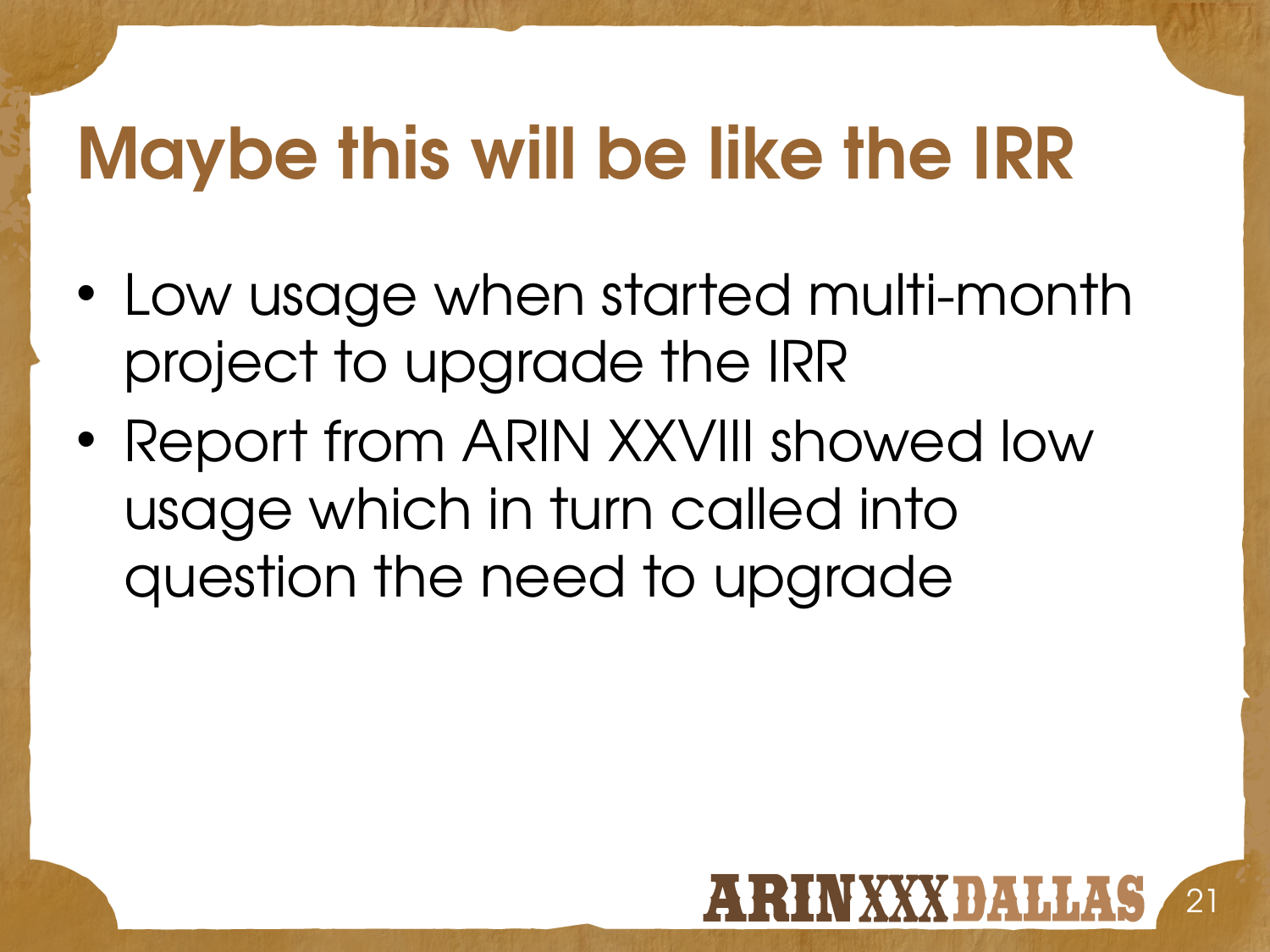

# Maybe this will be like the IRR
Low usage when started multi-month project to upgrade the IRR
Report from ARIN XXVIII showed low usage which in turn called into question the need to upgrade
21